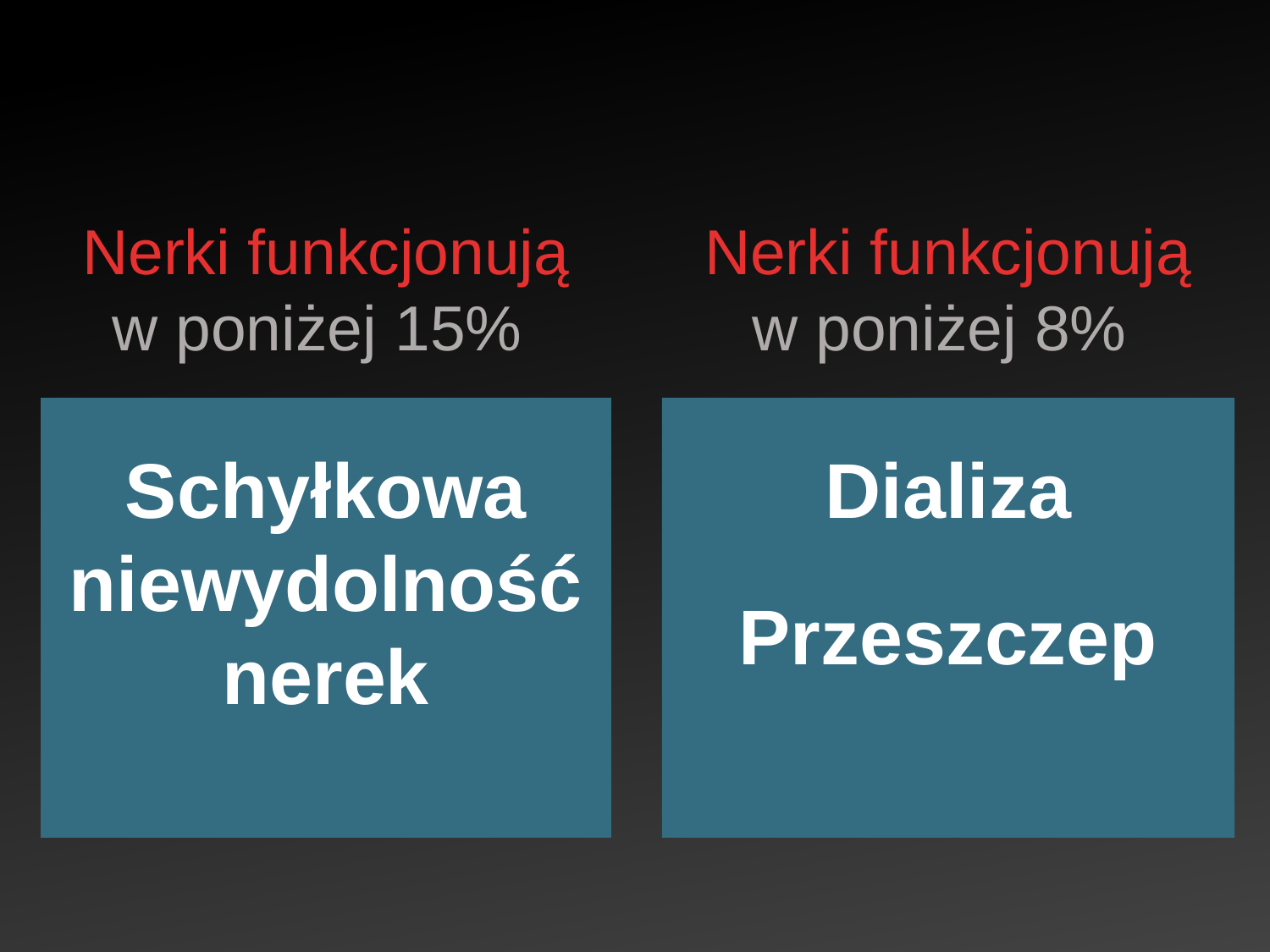

Nerki funkcjonują
w poniżej 15%

Schyłkowa niewydolność nerek
Nerki funkcjonują
w poniżej 8%

Dializa
Przeszczep